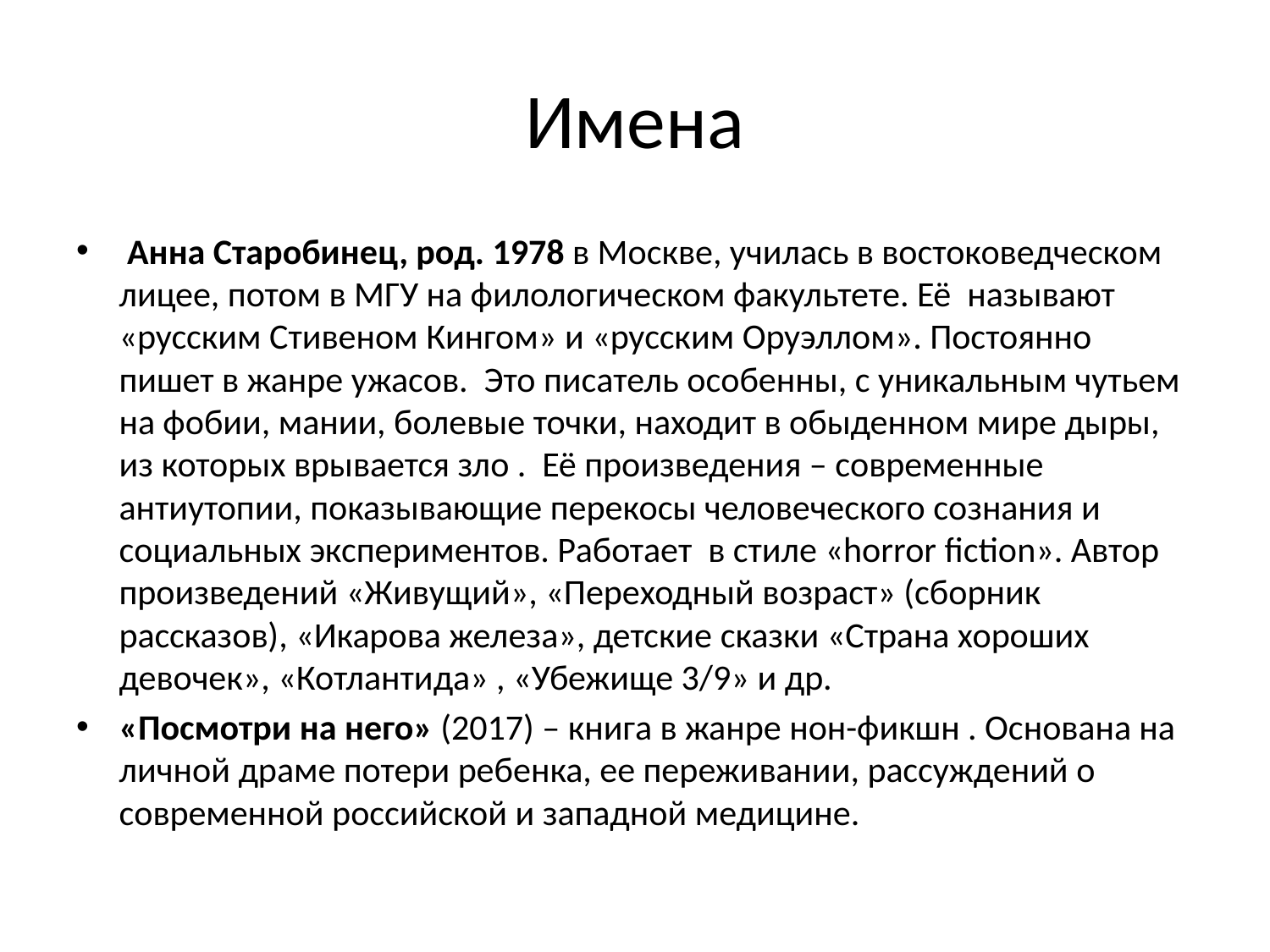

# Имена
 Анна Старобинец, род. 1978 в Москве, училась в востоковедческом лицее, потом в МГУ на филологическом факультете. Её  называют  «русским Стивеном Кингом» и «русским Оруэллом». Постоянно пишет в жанре ужасов.  Это писатель особенны, с уникальным чутьем на фобии, мании, болевые точки, находит в обыденном мире дыры, из которых врывается зло .  Её произведения – современные антиутопии, показывающие перекосы человеческого сознания и социальных экспериментов. Работает  в стиле «horror fiction». Автор произведений «Живущий», «Переходный возраст» (сборник рассказов), «Икарова железа», детские сказки «Страна хороших девочек», «Котлантида» , «Убежище 3/9» и др.
«Посмотри на него» (2017) – книга в жанре нон-фикшн . Основана на личной драме потери ребенка, ее переживании, рассуждений о современной российской и западной медицине.